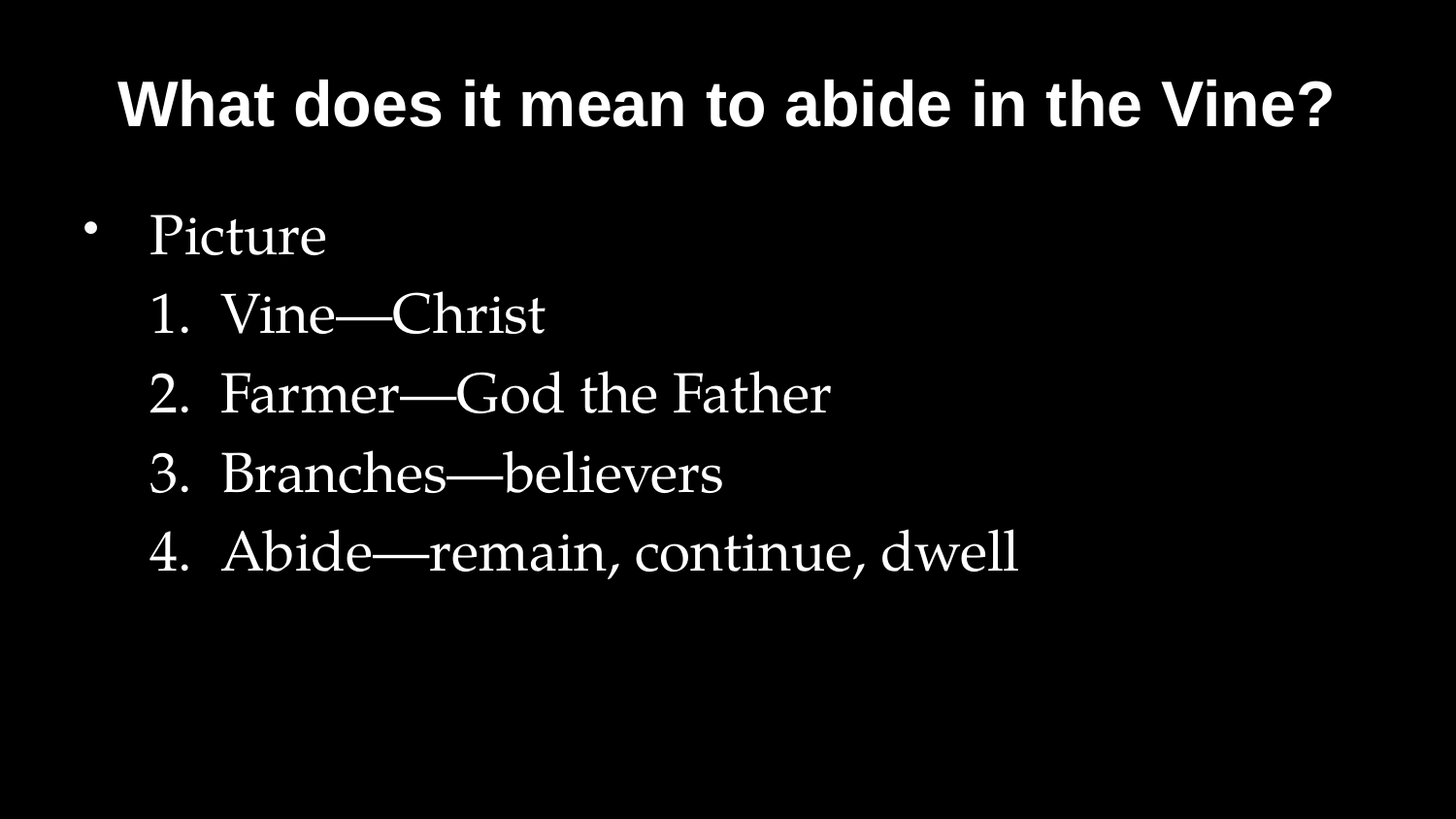

# What does it mean to abide in the Vine?
Picture
	1.  Vine—Christ
	2.  Farmer—God the Father
	3.  Branches—believers
	4.  Abide—remain, continue, dwell